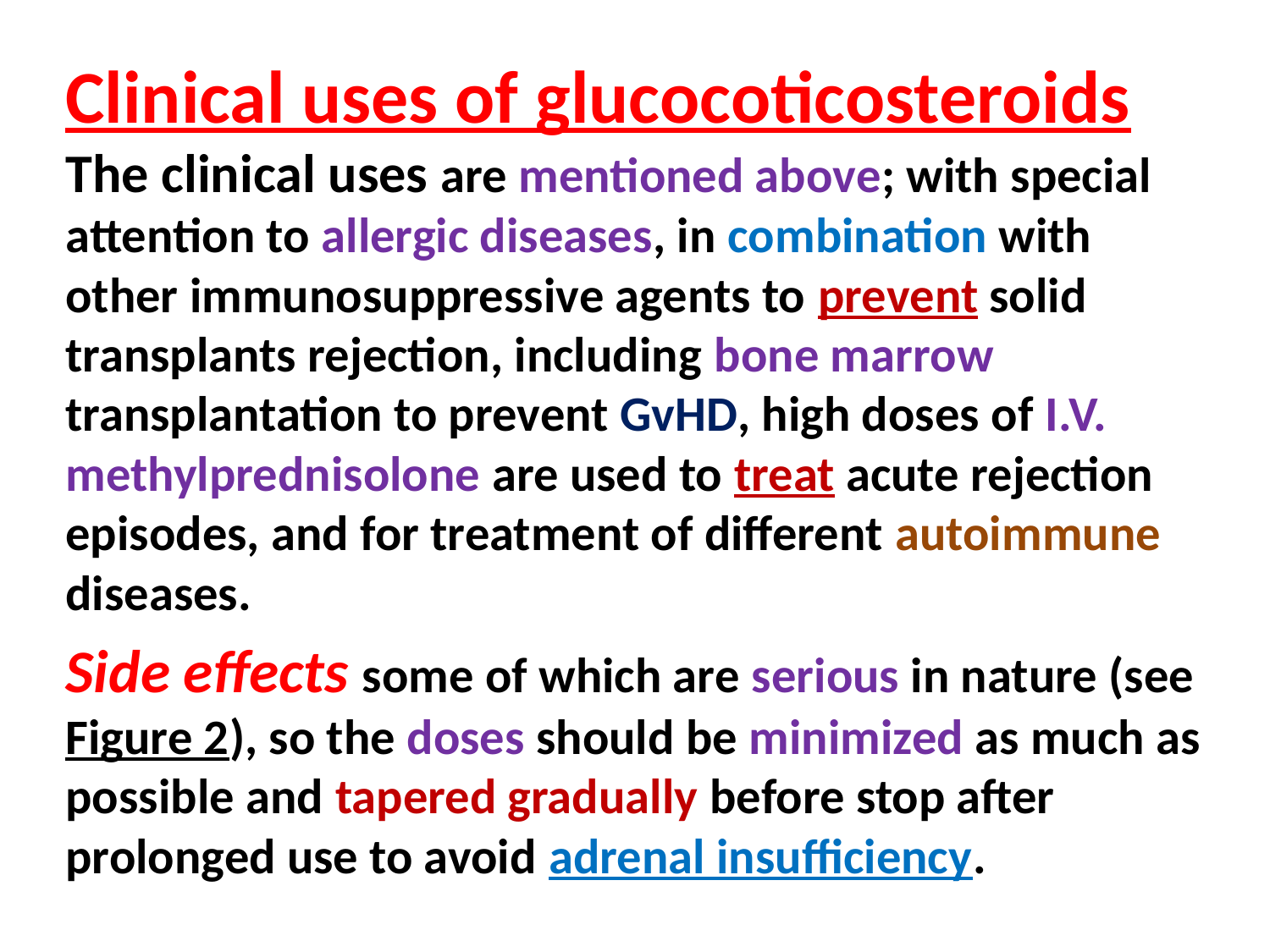

Clinical uses of glucocoticosteroids The clinical uses are mentioned above; with special attention to allergic diseases, in combination with other immunosuppressive agents to prevent solid transplants rejection, including bone marrow transplantation to prevent GvHD, high doses of I.V. methylprednisolone are used to treat acute rejection episodes, and for treatment of different autoimmune diseases.
Side effects some of which are serious in nature (see Figure 2), so the doses should be minimized as much as possible and tapered gradually before stop after prolonged use to avoid adrenal insufficiency.